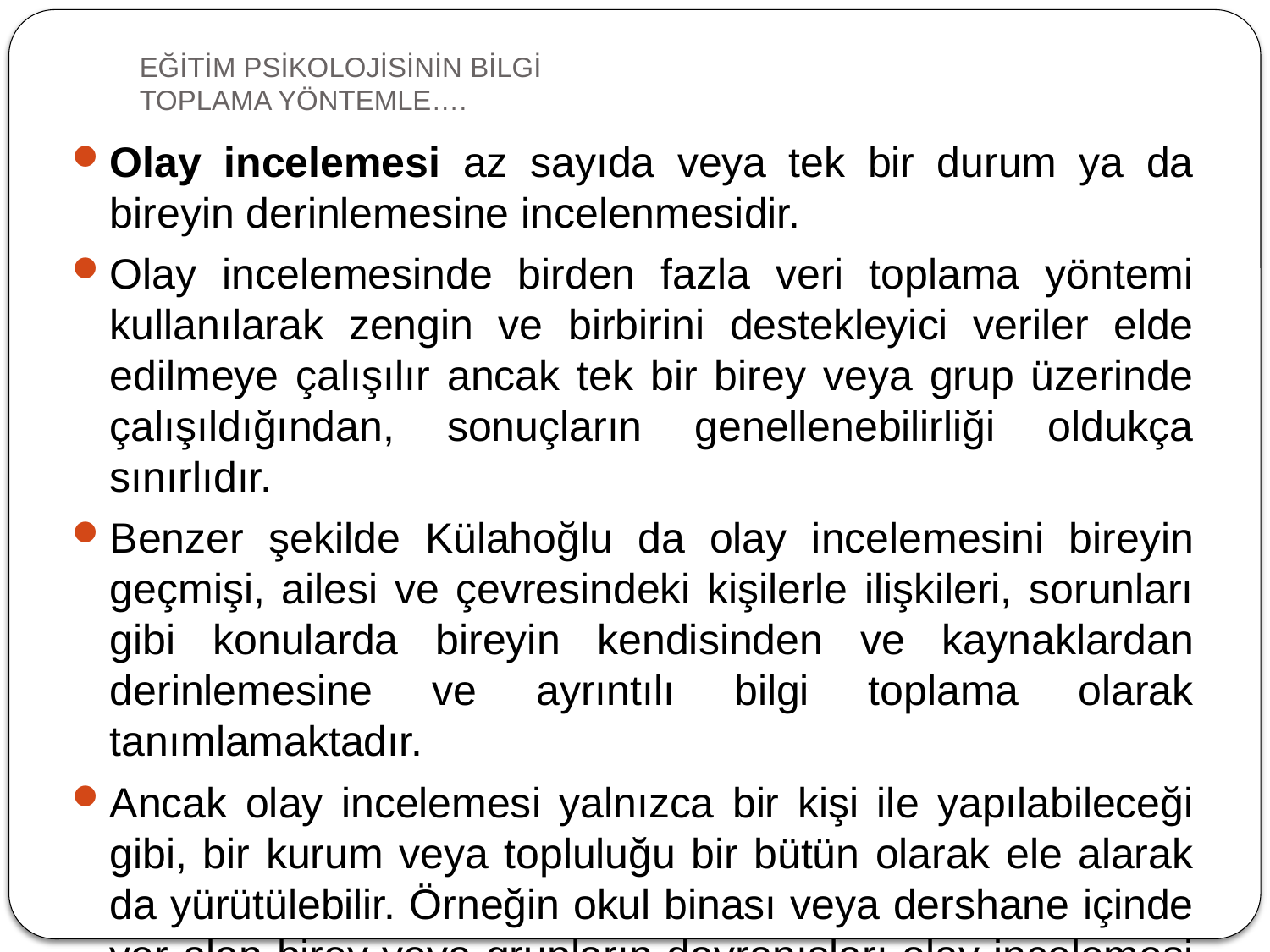

# EĞİTİM PSİKOLOJİSİNİN BİLGİ TOPLAMA YÖNTEMLE….
Olay incelemesi az sayıda veya tek bir durum ya da bireyin derinlemesine incelenmesidir.
Olay incelemesinde birden fazla veri toplama yöntemi kullanılarak zengin ve birbirini destekleyici veriler elde edilmeye çalışılır ancak tek bir birey veya grup üzerinde çalışıldığından, sonuçların genellenebilirliği oldukça sınırlıdır.
Benzer şekilde Külahoğlu da olay incelemesini bireyin geçmişi, ailesi ve çevresindeki kişilerle ilişkileri, sorunları gibi konularda bireyin kendisinden ve kaynaklardan derinlemesine ve ayrıntılı bilgi toplama olarak tanımlamaktadır.
Ancak olay incelemesi yalnızca bir kişi ile yapılabileceği gibi, bir kurum veya topluluğu bir bütün olarak ele alarak da yürütülebilir. Örneğin okul binası veya dershane içinde yer alan birey veya grupların davranışları olay incelemesi araştırmalarının odağını oluşturabilir